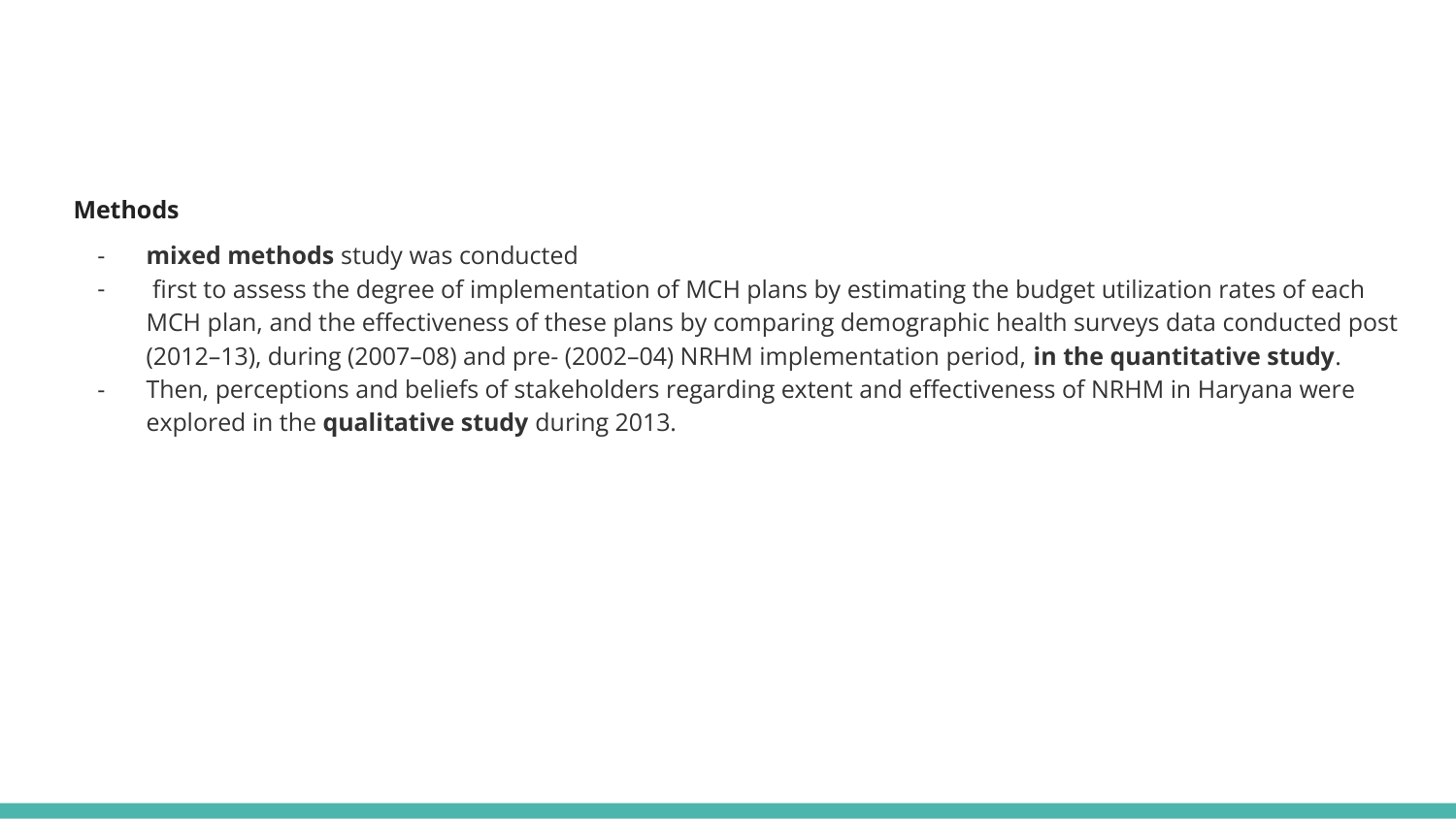

Methods
mixed methods study was conducted
 first to assess the degree of implementation of MCH plans by estimating the budget utilization rates of each MCH plan, and the effectiveness of these plans by comparing demographic health surveys data conducted post (2012–13), during (2007–08) and pre- (2002–04) NRHM implementation period, in the quantitative study.
Then, perceptions and beliefs of stakeholders regarding extent and effectiveness of NRHM in Haryana were explored in the qualitative study during 2013.